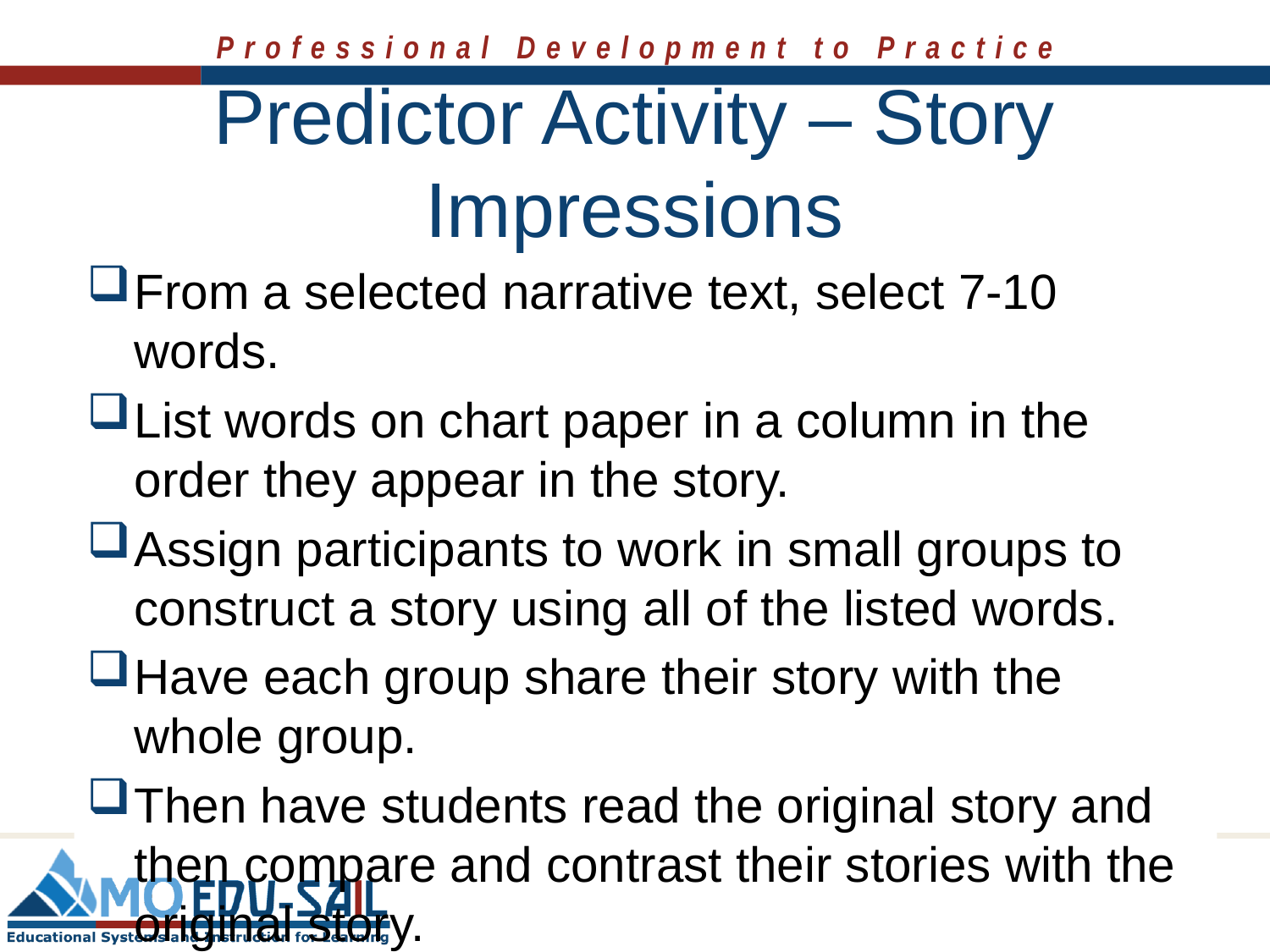

# Predictor Activity – Story Impressions
From a selected narrative text, select 7-10 words.
List words on chart paper in a column in the order they appear in the story.
Assign participants to work in small groups to construct a story using all of the listed words.
Have each group share their story with the whole group.
Then have students read the original story and then compare and contrast their stories with the original story.